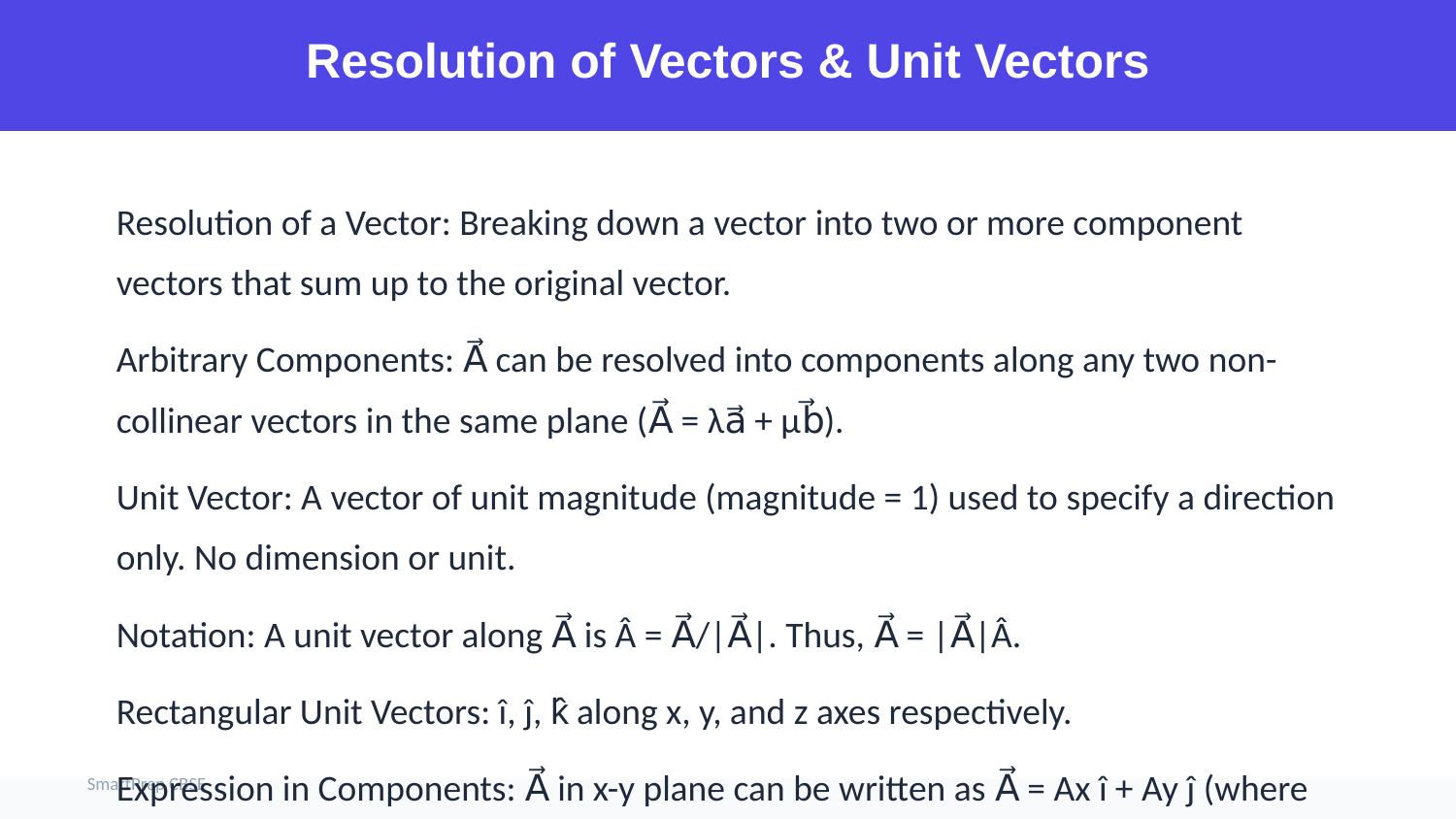

Resolution of Vectors & Unit Vectors
Resolution of a Vector: Breaking down a vector into two or more component vectors that sum up to the original vector.
Arbitrary Components: A⃗ can be resolved into components along any two non-collinear vectors in the same plane (A⃗ = λa⃗ + μb⃗).
Unit Vector: A vector of unit magnitude (magnitude = 1) used to specify a direction only. No dimension or unit.
Notation: A unit vector along A⃗ is Â = A⃗/|A⃗|. Thus, A⃗ = |A⃗|Â.
Rectangular Unit Vectors: î, ĵ, k̂ along x, y, and z axes respectively.
Expression in Components: A⃗ in x-y plane can be written as A⃗ = Ax î + Ay ĵ (where Ax and Ay are scalar components).